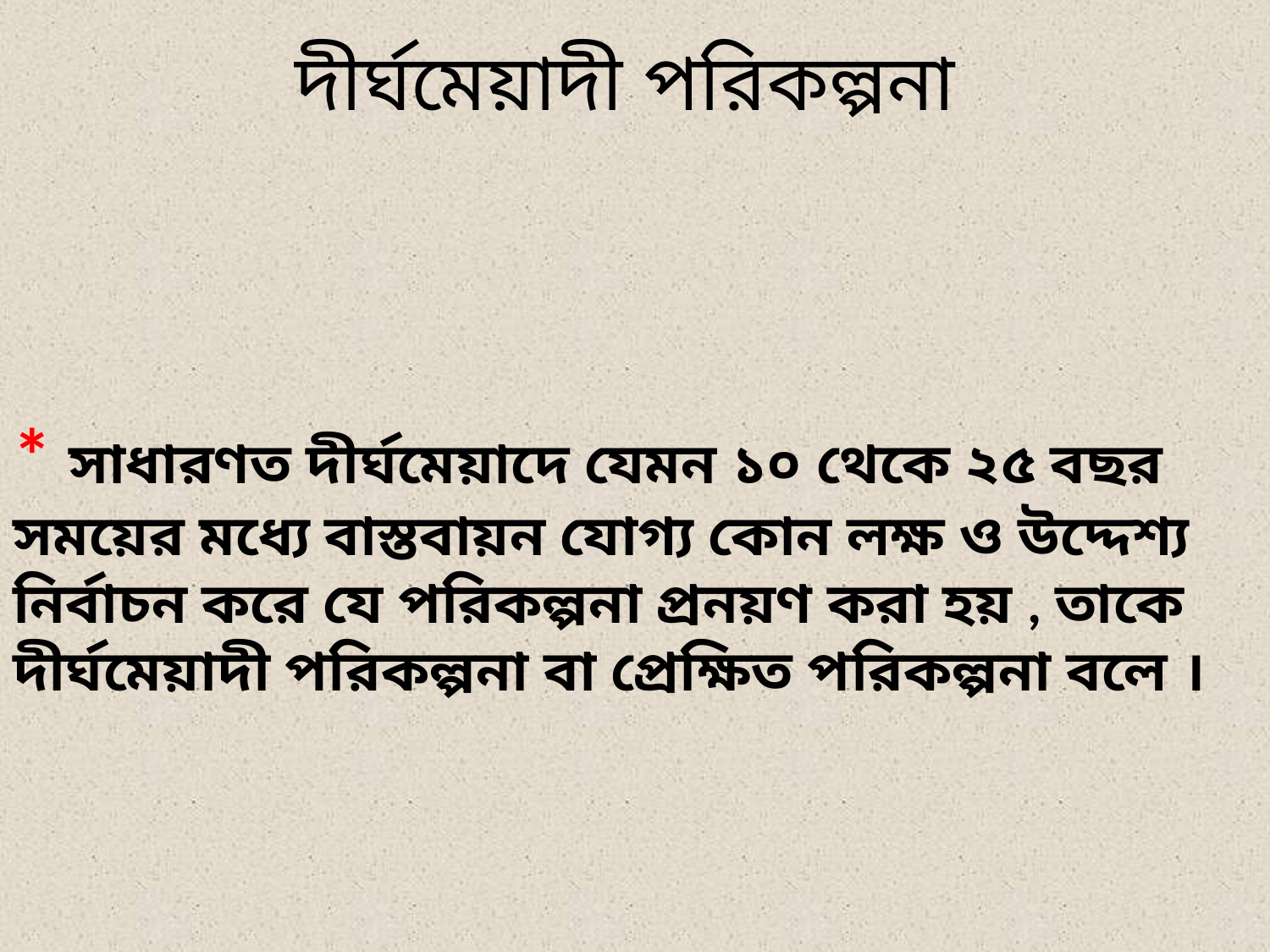

# দীর্ঘমেয়াদী পরিকল্পনা

* সাধারণত দীর্ঘমেয়াদে যেমন ১০ থেকে ২৫ বছর সময়ের মধ্যে বাস্তবায়ন যোগ্য কোন লক্ষ ও উদ্দেশ্য নির্বাচন করে যে পরিকল্পনা প্রনয়ণ করা হয় , তাকে দীর্ঘমেয়াদী পরিকল্পনা বা প্রেক্ষিত পরিকল্পনা বলে ।